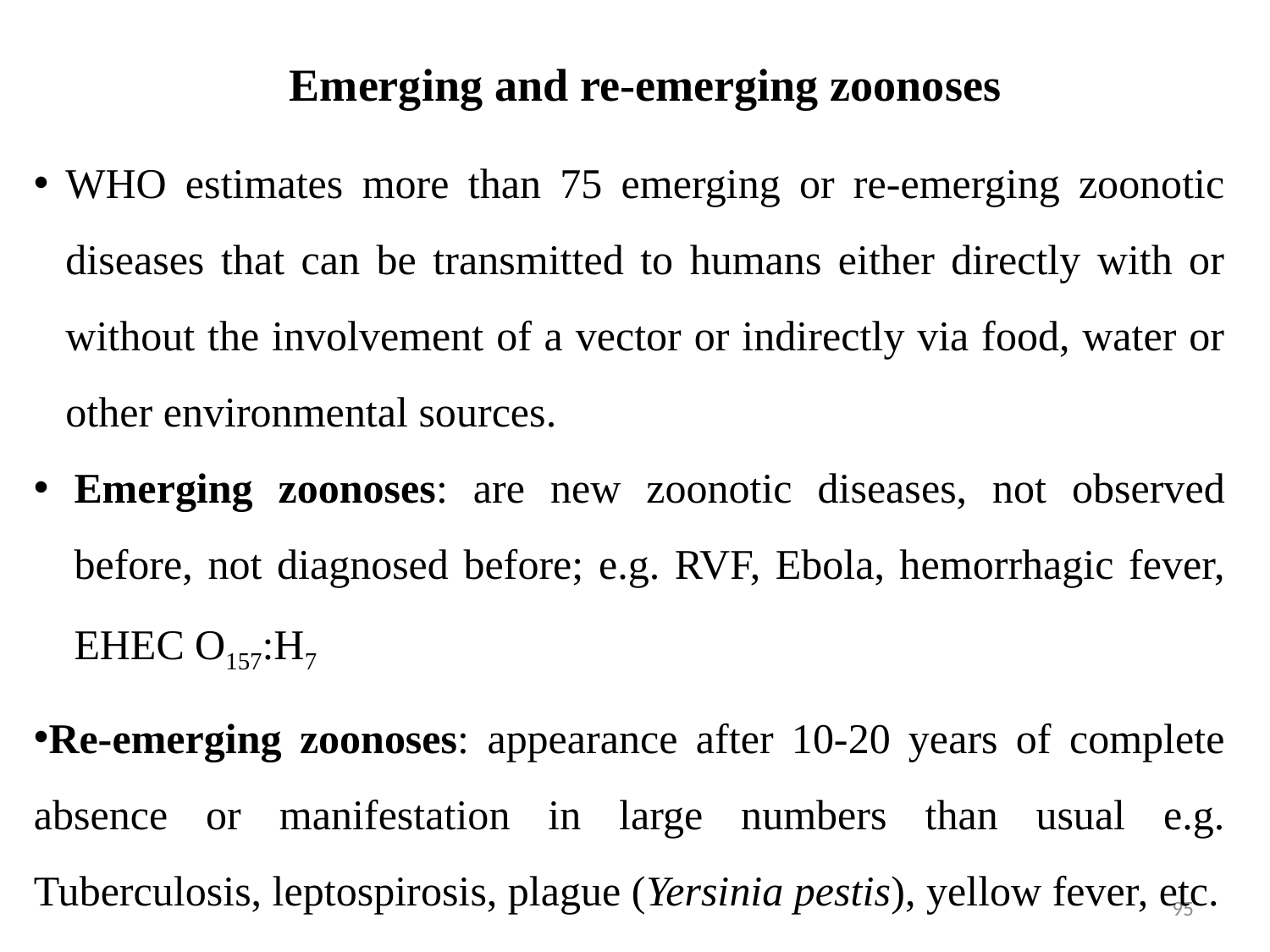

Emerging and re-emerging zoonoses
WHO estimates more than 75 emerging or re-emerging zoonotic diseases that can be transmitted to humans either directly with or without the involvement of a vector or indirectly via food, water or other environmental sources.
Emerging zoonoses: are new zoonotic diseases, not observed before, not diagnosed before; e.g. RVF, Ebola, hemorrhagic fever, EHEC O157:H7
Re-emerging zoonoses: appearance after 10-20 years of complete absence or manifestation in large numbers than usual e.g. Tuberculosis, leptospirosis, plague (Yersinia pestis), yellow fever, etc.
95